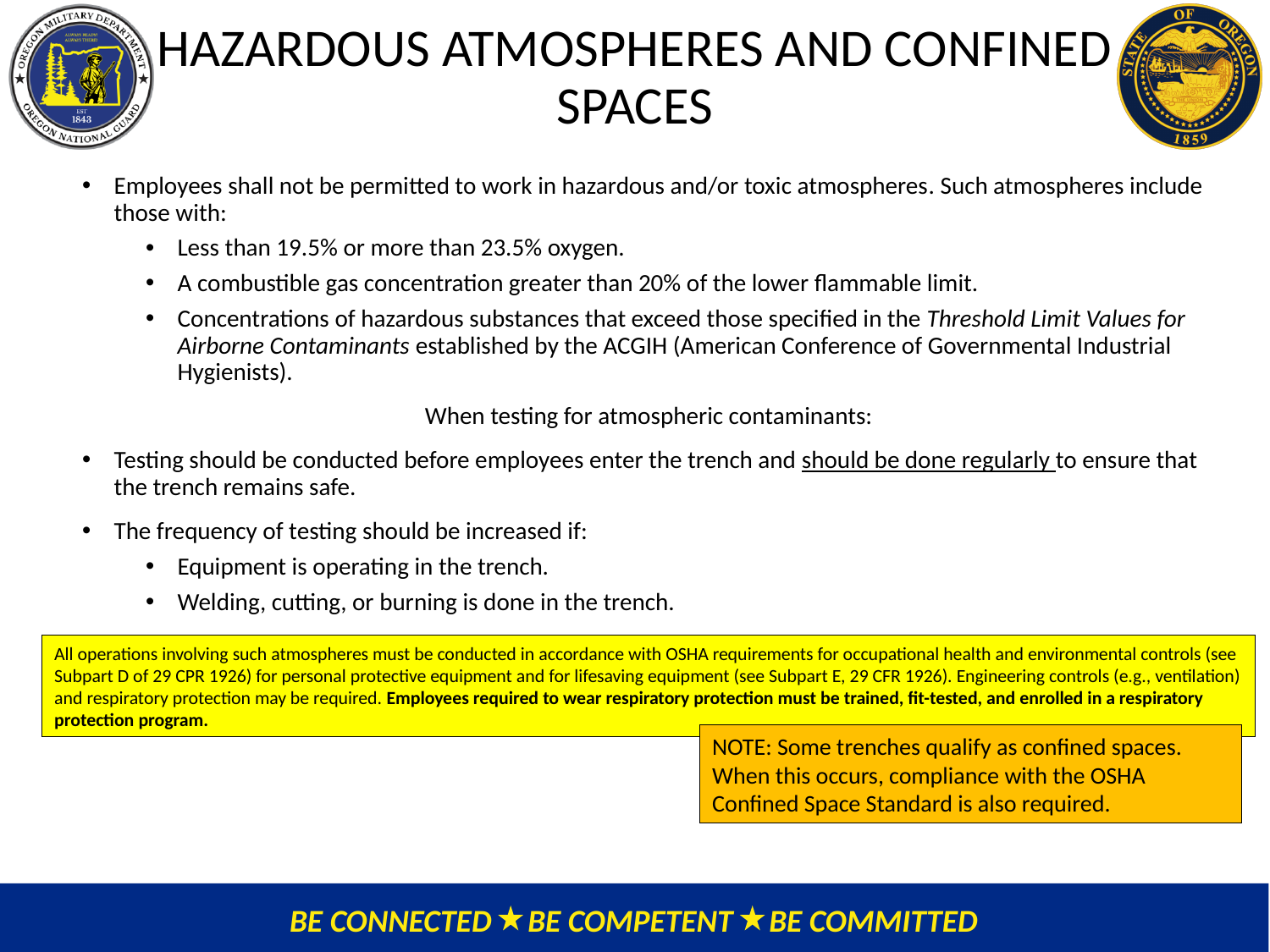

# HAZARDOUS ATMOSPHERES AND CONFINED SPACES
Employees shall not be permitted to work in hazardous and/or toxic atmospheres. Such atmospheres include those with:
Less than 19.5% or more than 23.5% oxygen.
A combustible gas concentration greater than 20% of the lower flammable limit.
Concentrations of hazardous substances that exceed those specified in the Threshold Limit Values for Airborne Contaminants established by the ACGIH (American Conference of Governmental Industrial Hygienists).
When testing for atmospheric contaminants:
Testing should be conducted before employees enter the trench and should be done regularly to ensure that the trench remains safe.
The frequency of testing should be increased if:
Equipment is operating in the trench.
Welding, cutting, or burning is done in the trench.
All operations involving such atmospheres must be conducted in accordance with OSHA requirements for occupational health and environmental controls (see Subpart D of 29 CPR 1926) for personal protective equipment and for lifesaving equipment (see Subpart E, 29 CFR 1926). Engineering controls (e.g., ventilation) and respiratory protection may be required. Employees required to wear respiratory protection must be trained, fit-tested, and enrolled in a respiratory protection program.
NOTE: Some trenches qualify as confined spaces. When this occurs, compliance with the OSHA Confined Space Standard is also required.